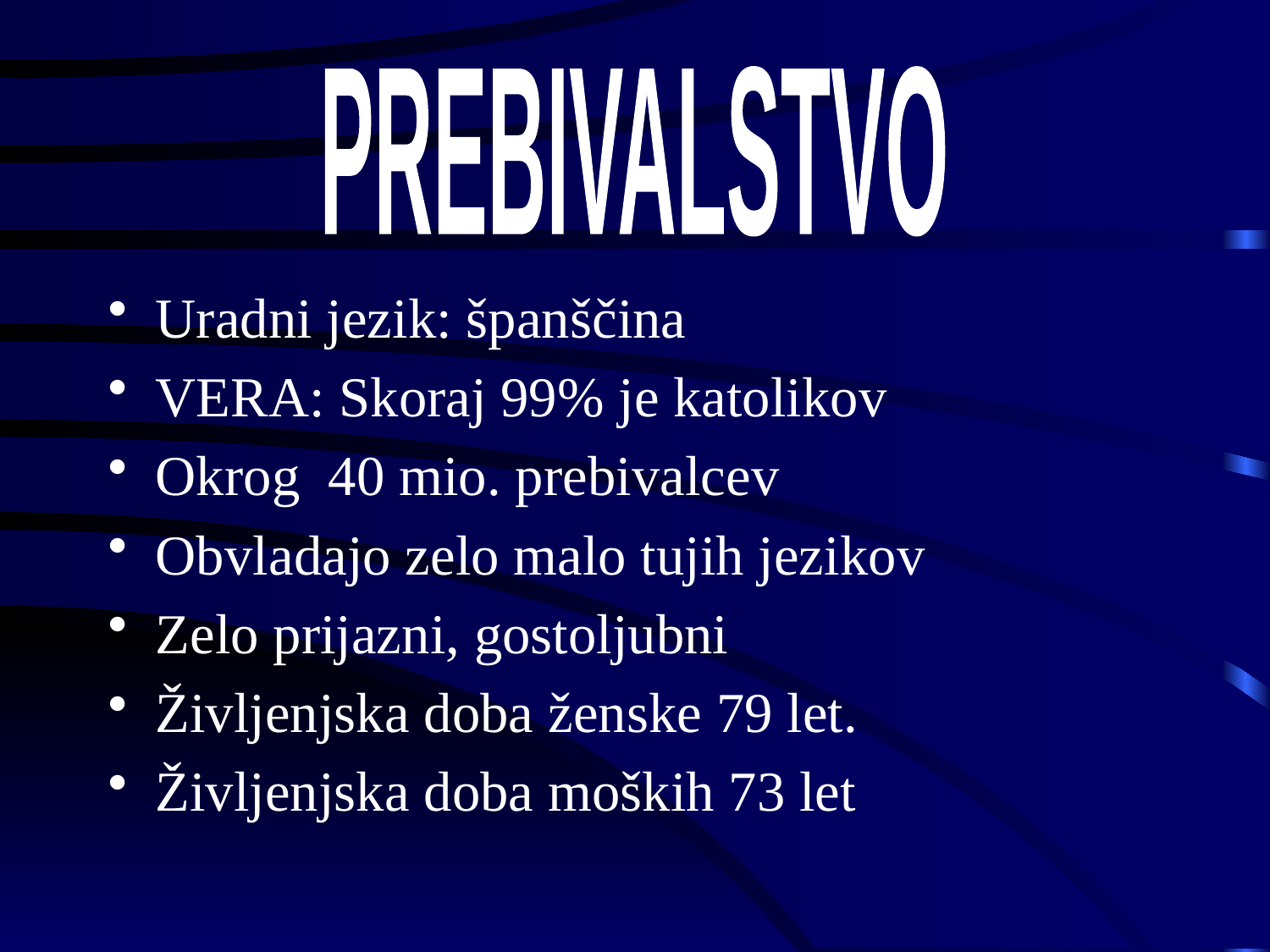

PREBIVALSTVO
Uradni jezik: španščina
VERA: Skoraj 99% je katolikov
Okrog  40 mio. prebivalcev
Obvladajo zelo malo tujih jezikov
Zelo prijazni, gostoljubni
Življenjska doba ženske 79 let.
Življenjska doba moških 73 let